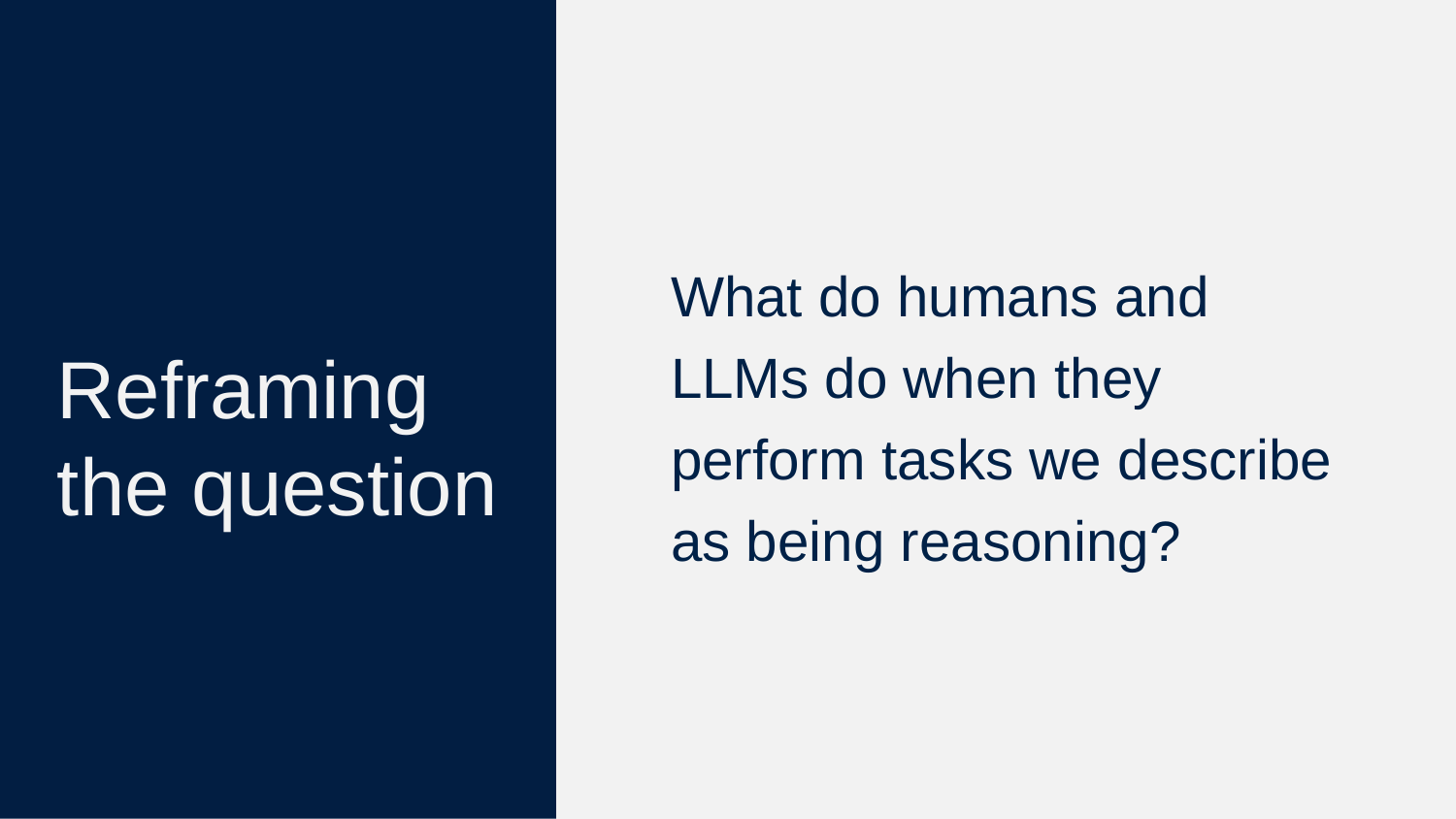

# Reframing the question
What do humans and LLMs do when they perform tasks we describe as being reasoning?